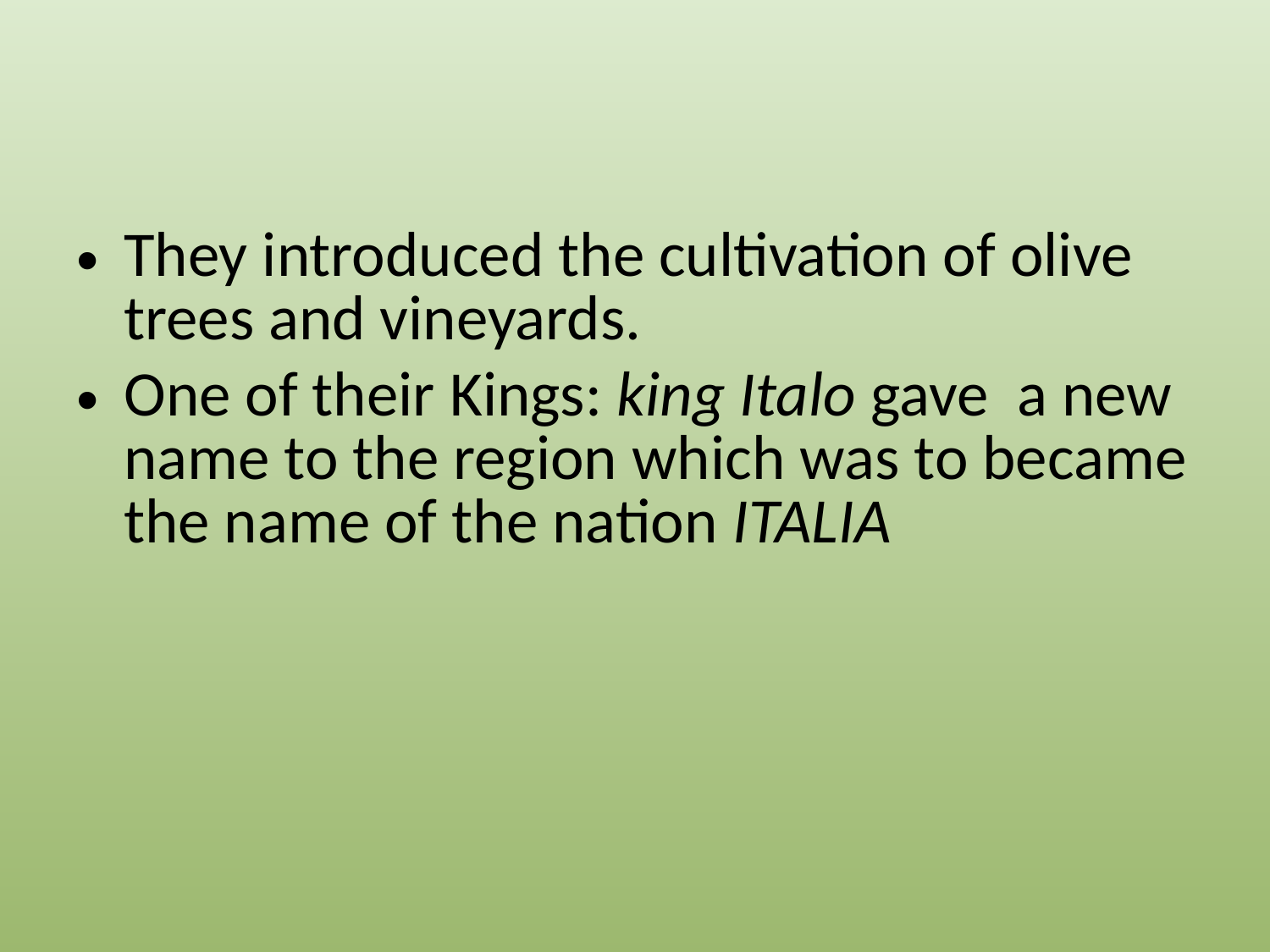

They introduced the cultivation of olive trees and vineyards.
One of their Kings: king Italo gave  a new name to the region which was to became the name of the nation ITALIA